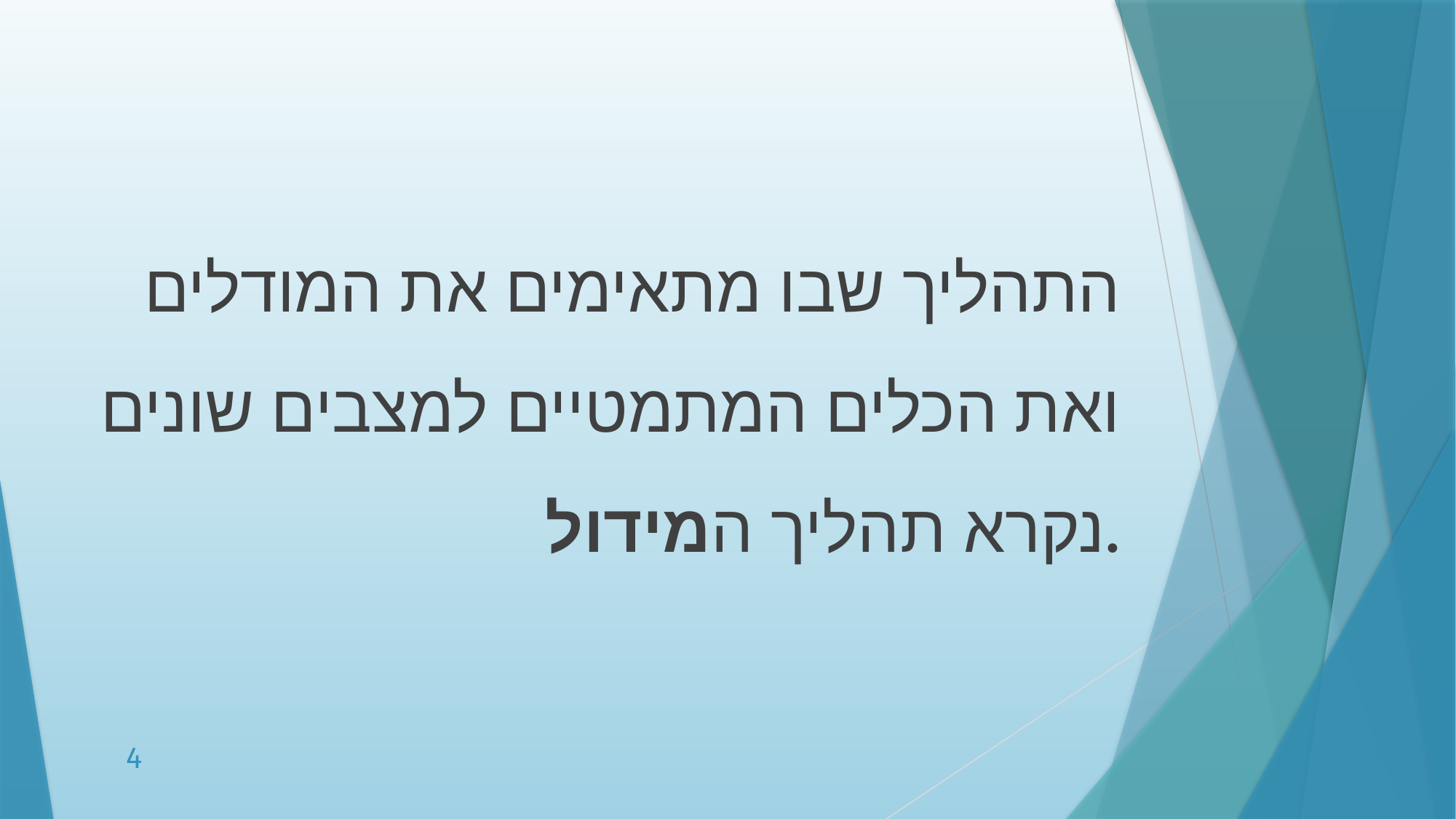

התהליך שבו מתאימים את המודלים ואת הכלים המתמטיים למצבים שונים נקרא תהליך המידול.
4